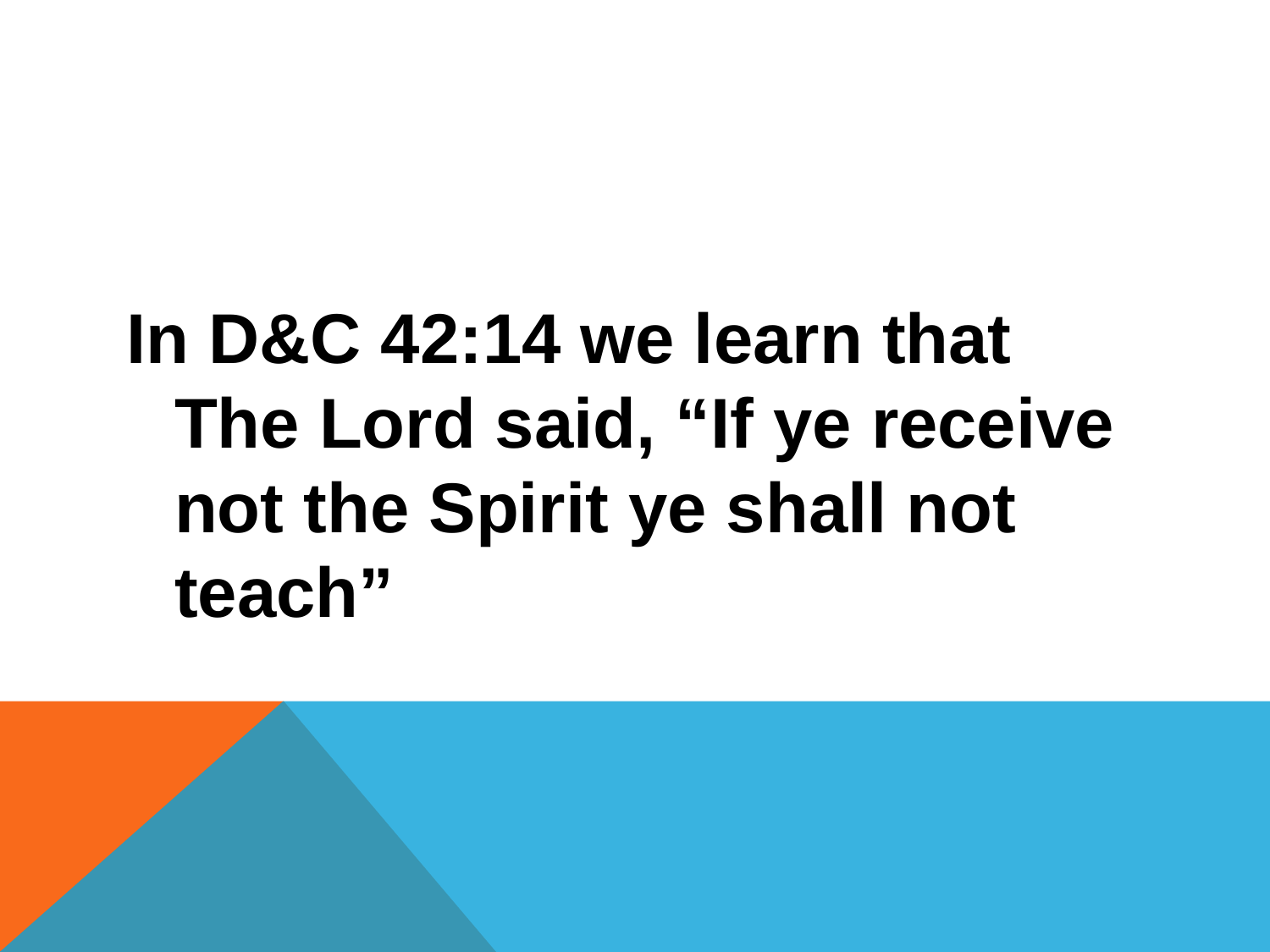

In D&C 42:14 we learn that The Lord said, “If ye receive not the Spirit ye shall not teach”